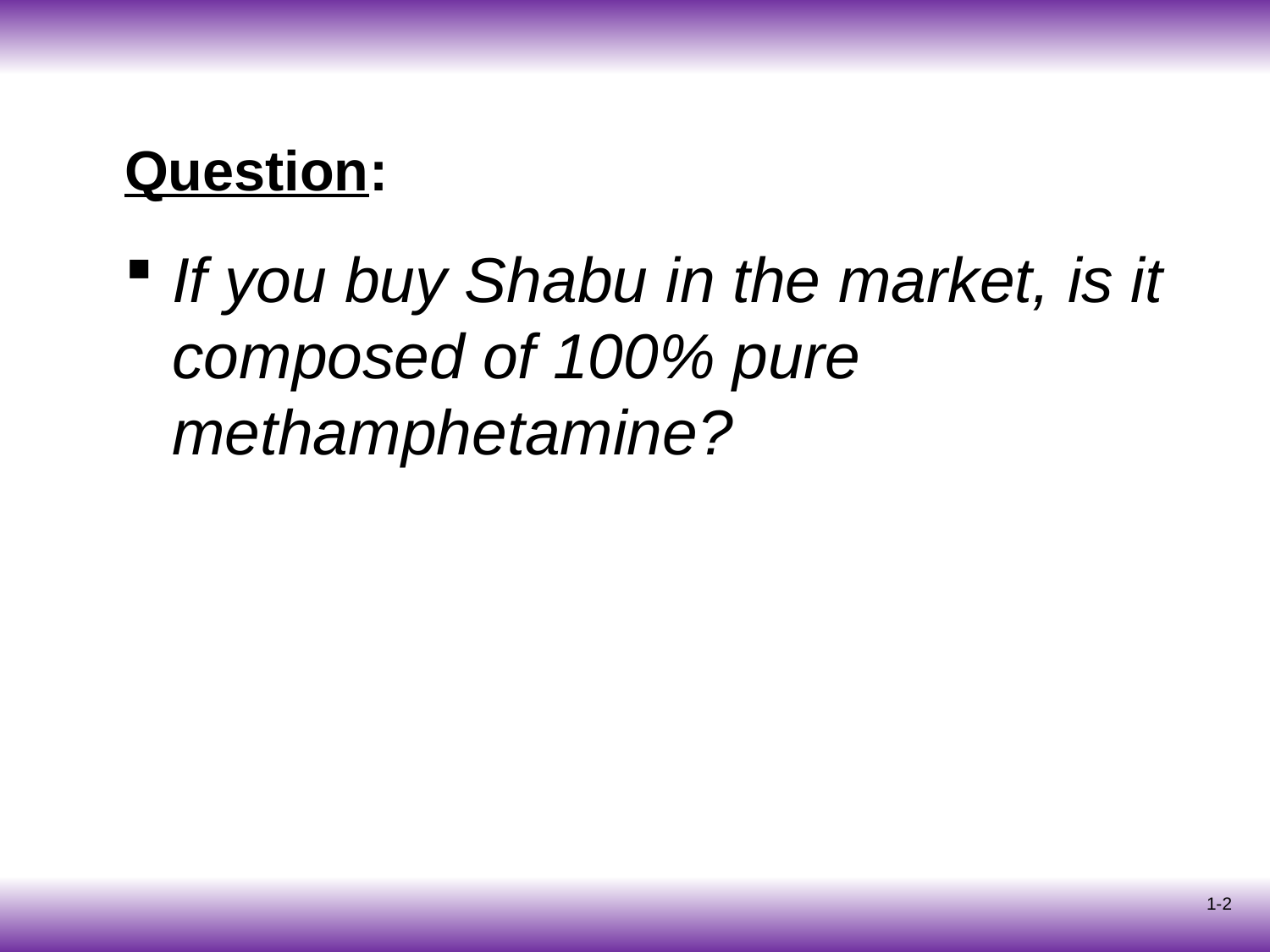

# Question:
If you buy Shabu in the market, is it composed of 100% pure methamphetamine?
1-2